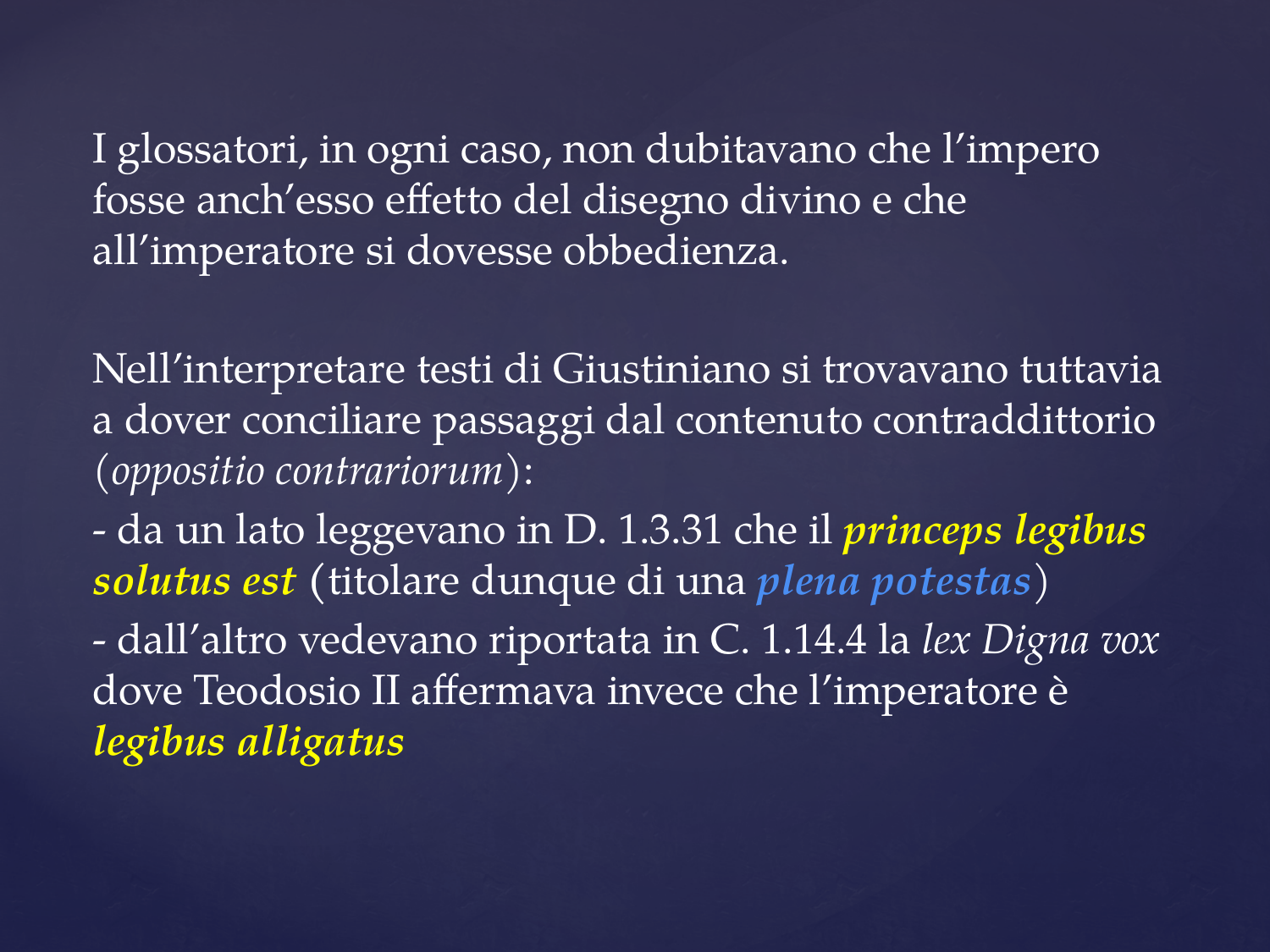

I glossatori, in ogni caso, non dubitavano che l’impero fosse anch’esso effetto del disegno divino e che all’imperatore si dovesse obbedienza.

Nell’interpretare testi di Giustiniano si trovavano tuttavia a dover conciliare passaggi dal contenuto contraddittorio (oppositio contrariorum):
- da un lato leggevano in D. 1.3.31 che il princeps legibus solutus est (titolare dunque di una plena potestas)
- dall’altro vedevano riportata in C. 1.14.4 la lex Digna vox dove Teodosio II affermava invece che l’imperatore è legibus alligatus